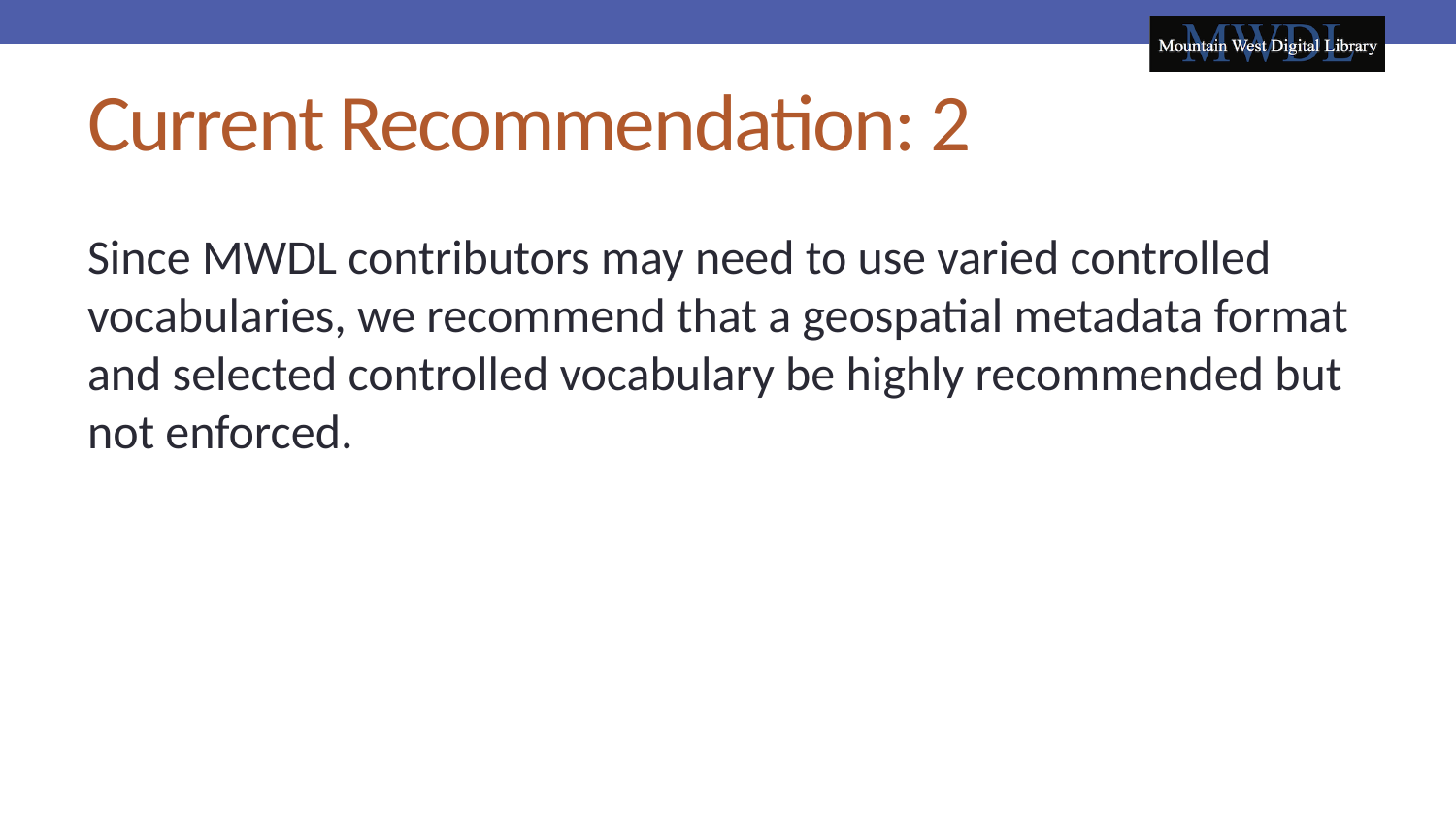

# Current Recommendation: 2
Since MWDL contributors may need to use varied controlled vocabularies, we recommend that a geospatial metadata format and selected controlled vocabulary be highly recommended but not enforced.